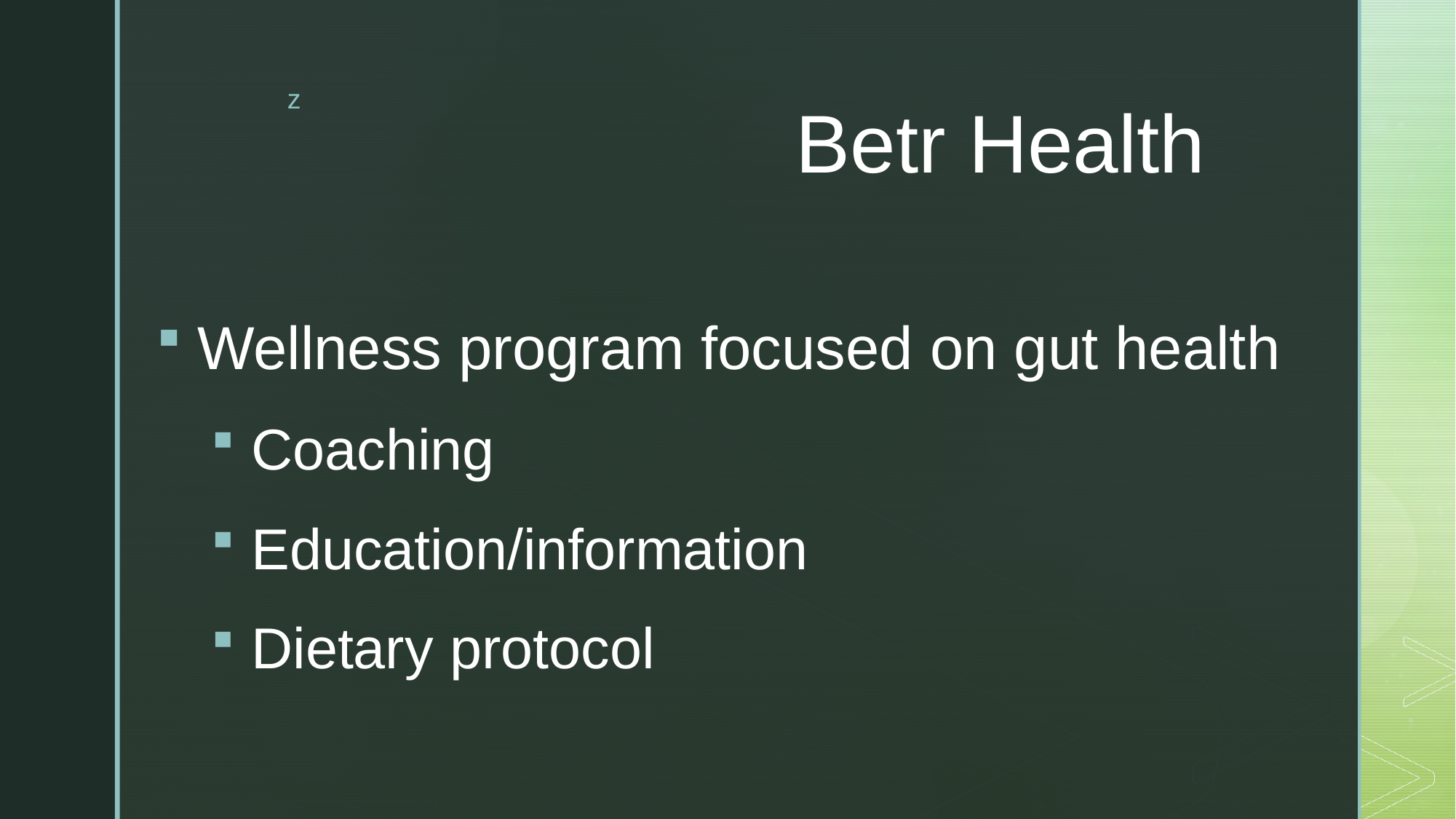

# Betr Health
Wellness program focused on gut health
Coaching
Education/information
Dietary protocol